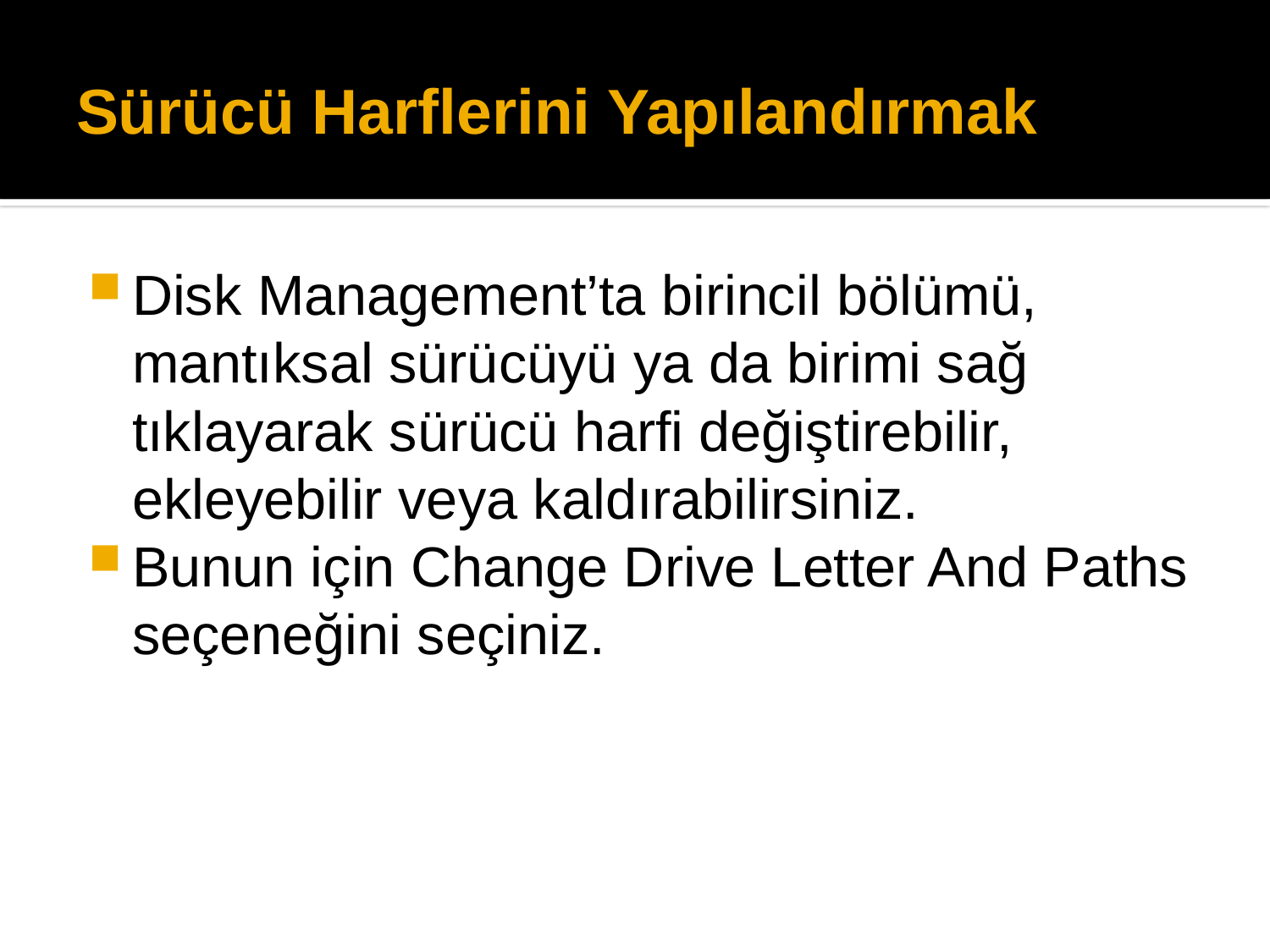

# Sürücü Harflerini Yapılandırmak
Disk Management’ta birincil bölümü, mantıksal sürücüyü ya da birimi sağ tıklayarak sürücü harfi değiştirebilir, ekleyebilir veya kaldırabilirsiniz.
Bunun için Change Drive Letter And Paths seçeneğini seçiniz.